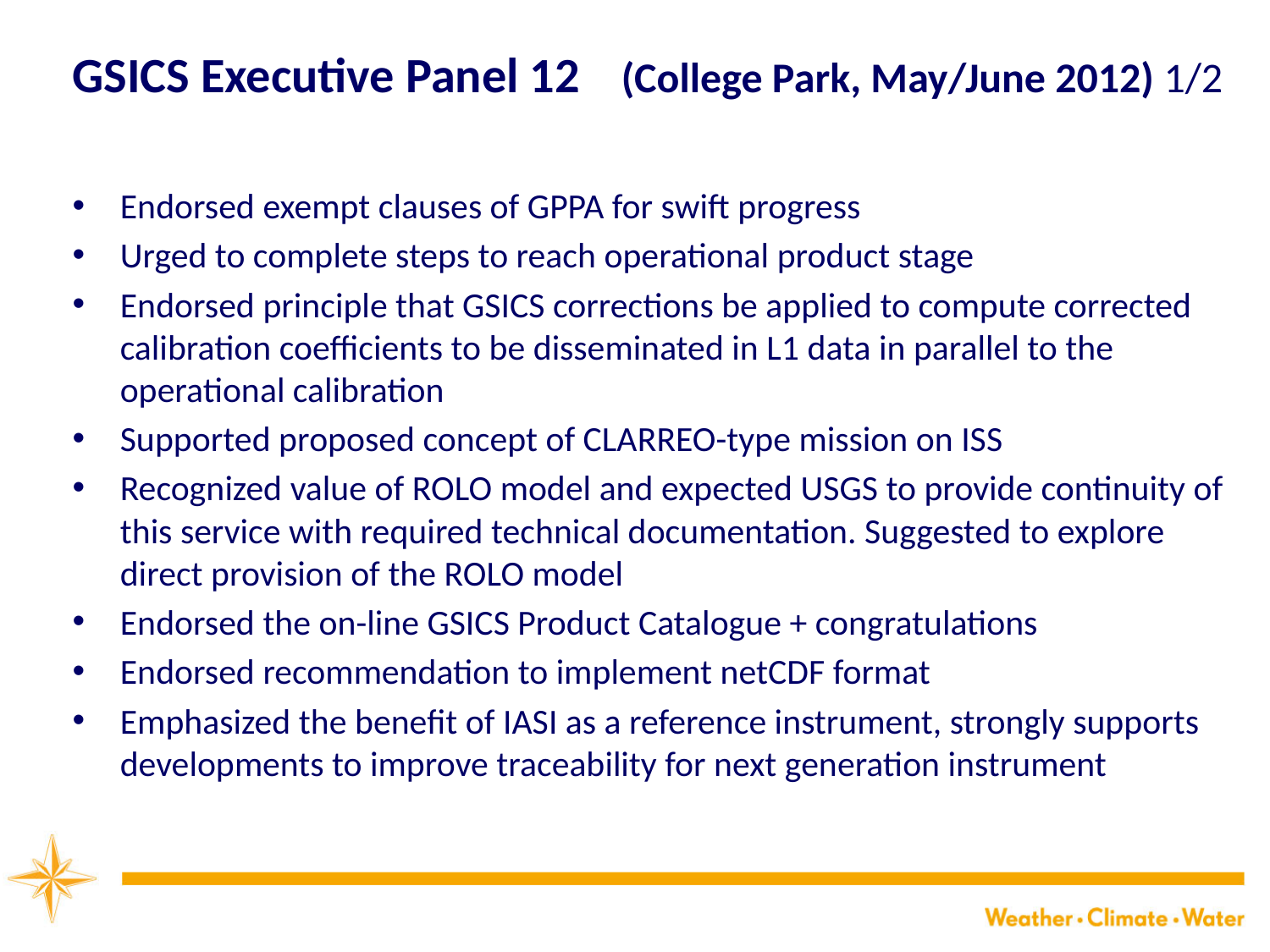

# GSICS Executive Panel 12    (College Park, May/June 2012) 1/2
Endorsed exempt clauses of GPPA for swift progress
Urged to complete steps to reach operational product stage
Endorsed principle that GSICS corrections be applied to compute corrected calibration coefficients to be disseminated in L1 data in parallel to the operational calibration
Supported proposed concept of CLARREO-type mission on ISS
Recognized value of ROLO model and expected USGS to provide continuity of this service with required technical documentation. Suggested to explore direct provision of the ROLO model
Endorsed the on-line GSICS Product Catalogue + congratulations
Endorsed recommendation to implement netCDF format
Emphasized the benefit of IASI as a reference instrument, strongly supports developments to improve traceability for next generation instrument